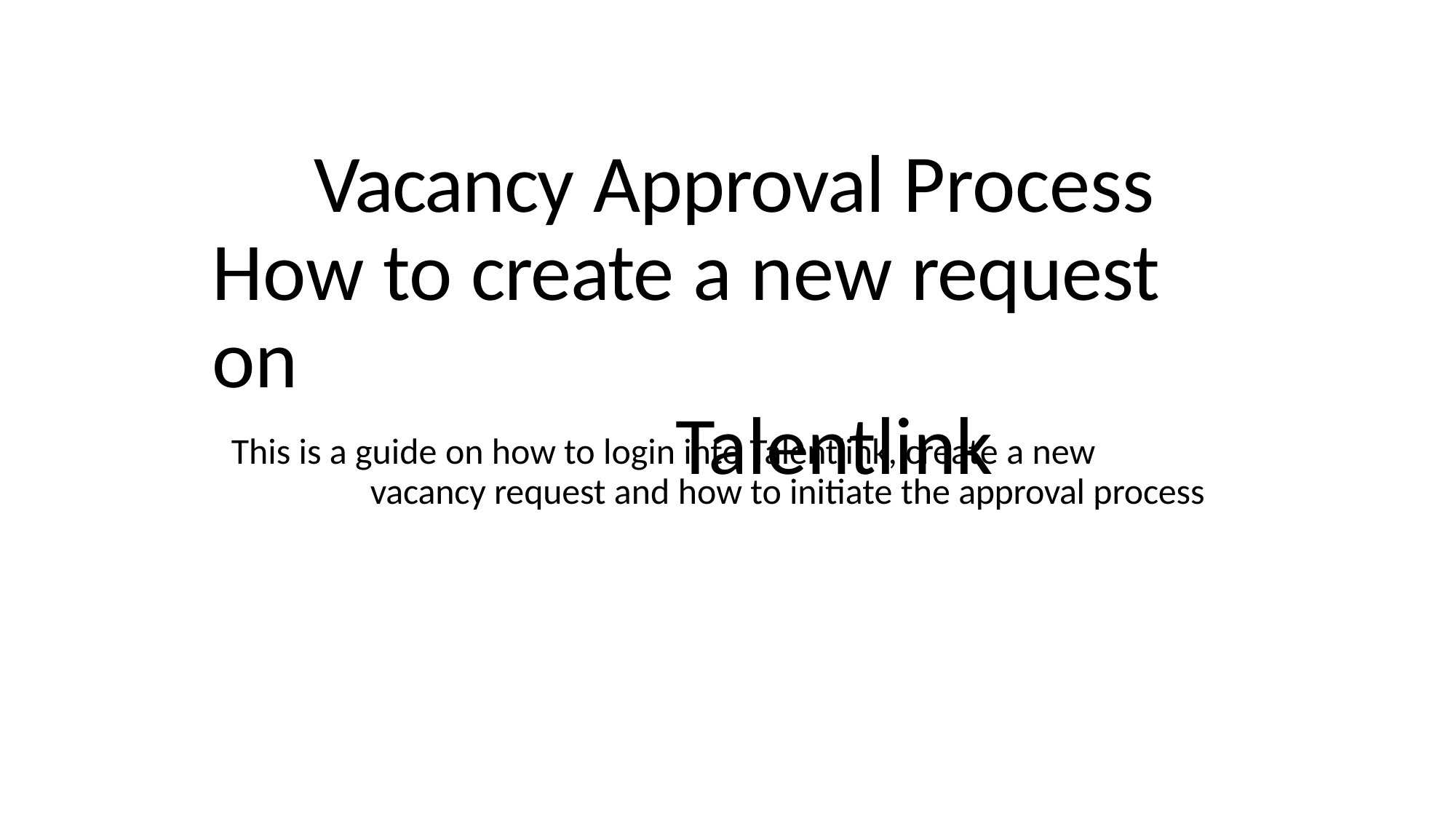

# Vacancy Approval Process How to create a new request on
Talentlink
This is a guide on how to login into Talentlink, create a new vacancy request and how to initiate the approval process